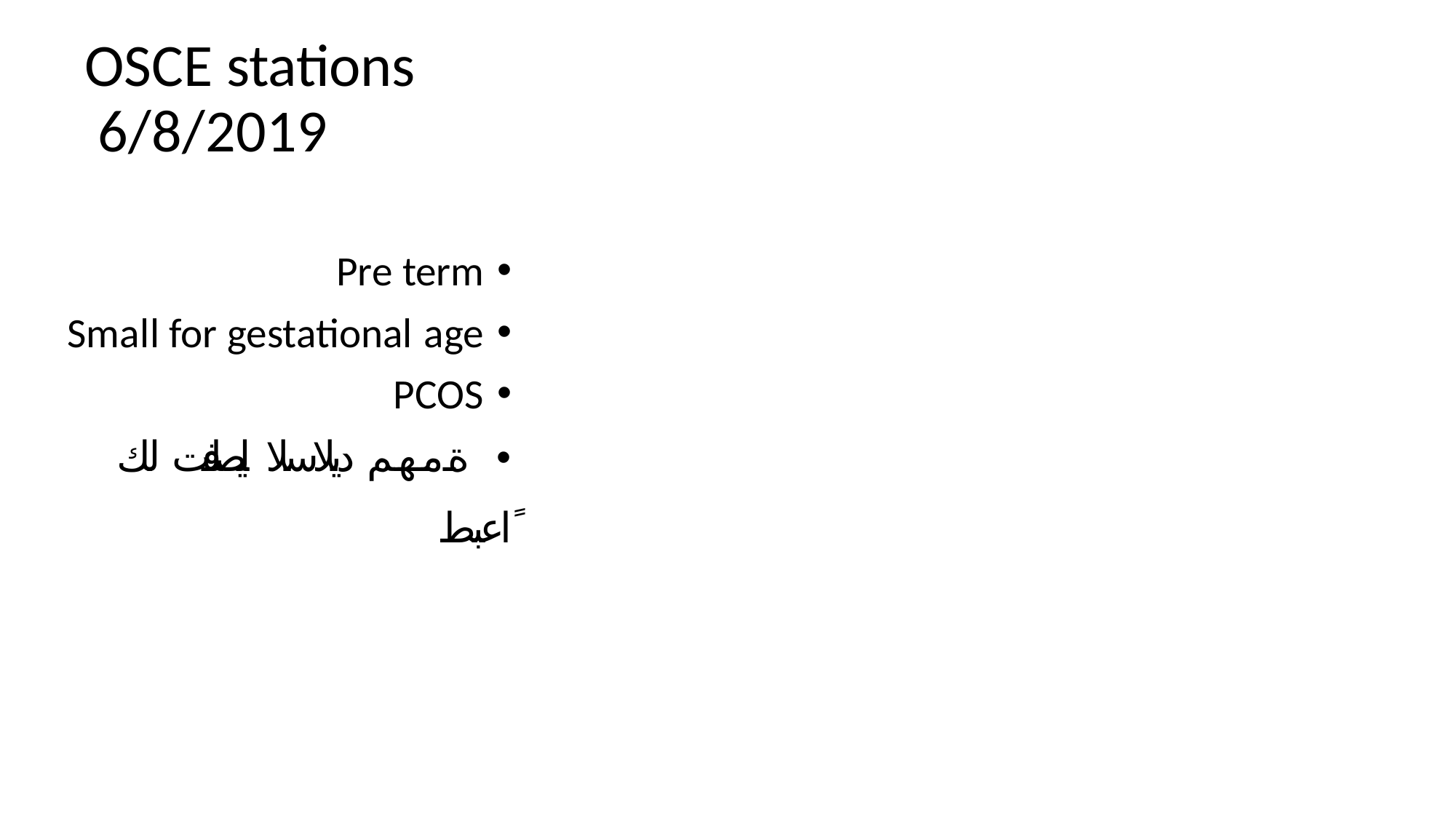

# OSCE stations  6/8/2019
Pre term
Small for gestational age
PCOS
•  ةمهم ديلاسلا ليصافت لك ًاعبط